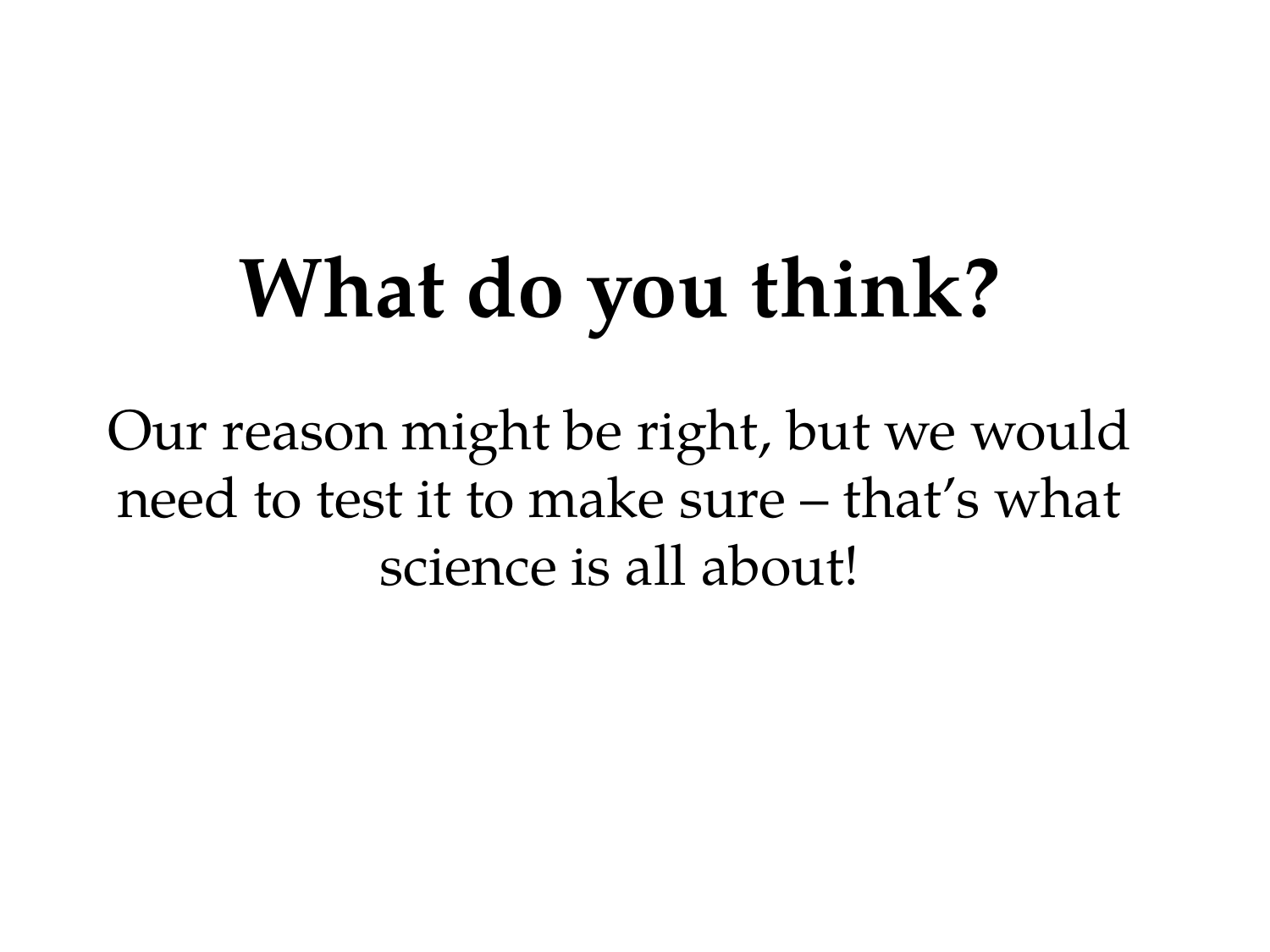

What do you think?

Our reason might be right, but we would need to test it to make sure – that’s what science is all about!